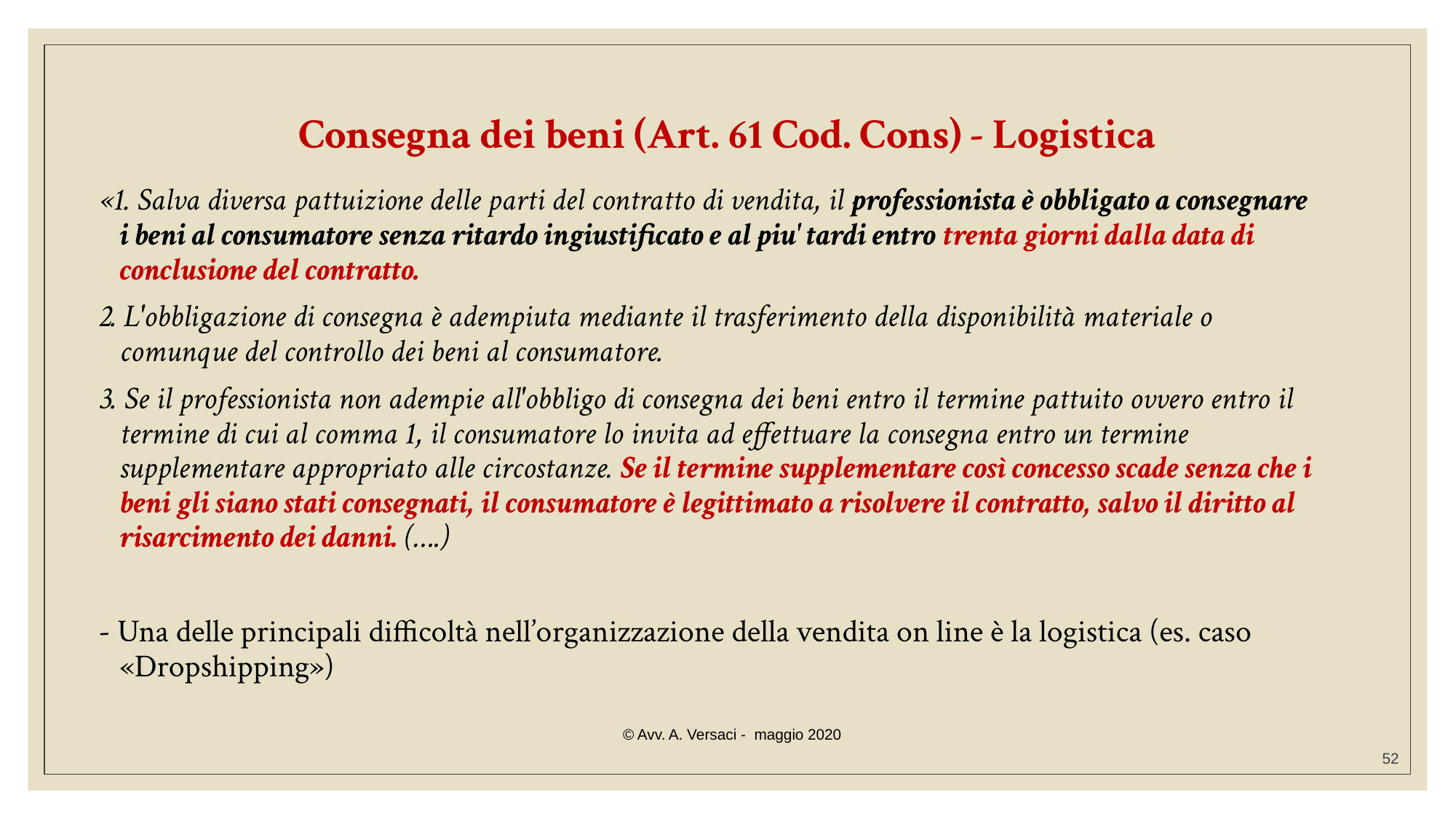

# Consegna dei beni (Art. 61 Cod. Cons) - Logistica
«1. Salva diversa pattuizione delle parti del contratto di vendita, il professionista è obbligato a consegnare i beni al consumatore senza ritardo ingiustificato e al piu' tardi entro trenta giorni dalla data di conclusione del contratto.
2. L'obbligazione di consegna è adempiuta mediante il trasferimento della disponibilità materiale o comunque del controllo dei beni al consumatore.
3. Se il professionista non adempie all'obbligo di consegna dei beni entro il termine pattuito ovvero entro il termine di cui al comma 1, il consumatore lo invita ad effettuare la consegna entro un termine supplementare appropriato alle circostanze. Se il termine supplementare così concesso scade senza che i beni gli siano stati consegnati, il consumatore è legittimato a risolvere il contratto, salvo il diritto al risarcimento dei danni. (….)

- Una delle principali difficoltà nell’organizzazione della vendita on line è la logistica (es. caso «Dropshipping»)
© Avv. A. Versaci -  maggio 2020
52